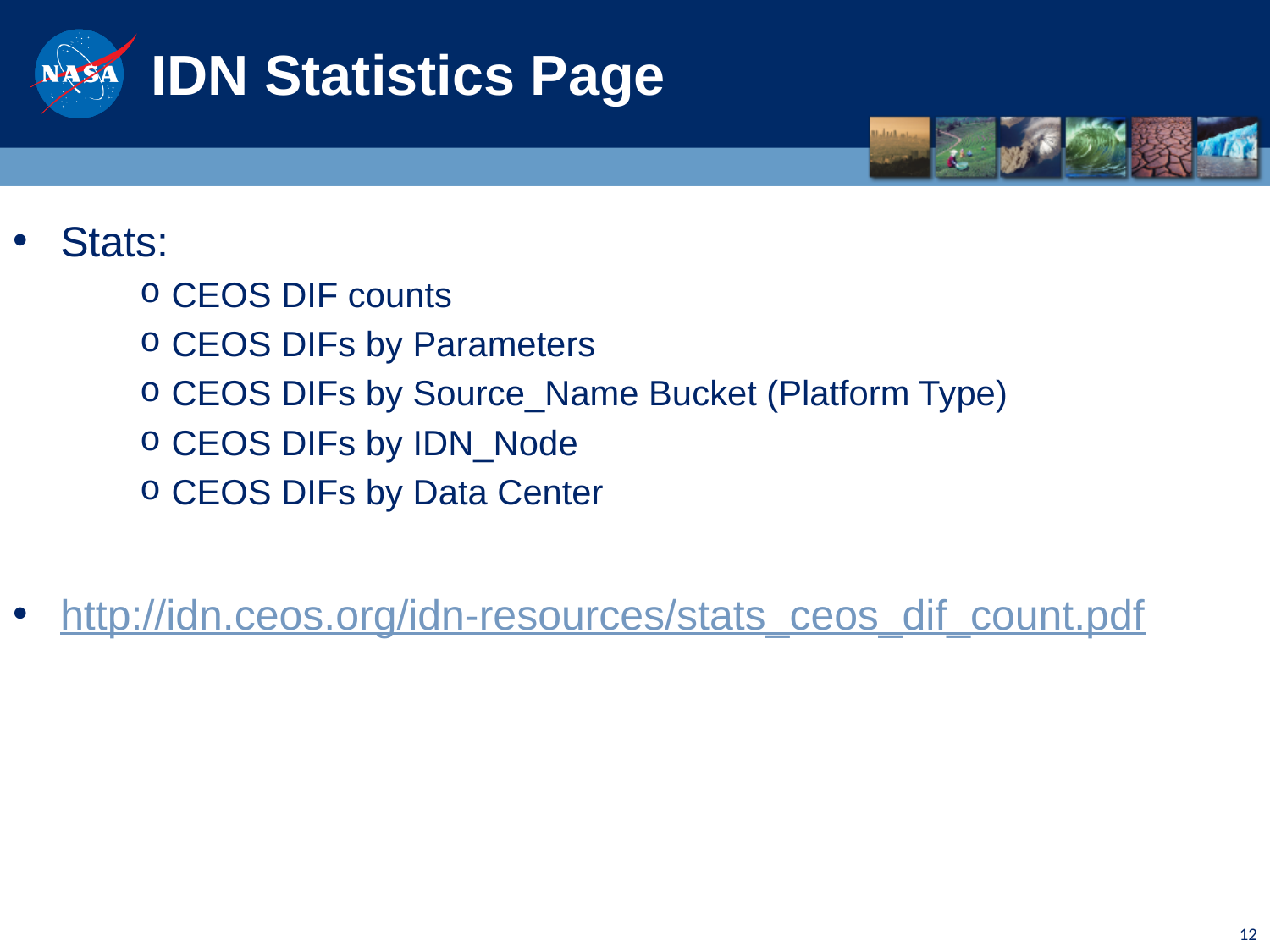

# IDN Statistics Page

Stats:
CEOS DIF counts
CEOS DIFs by Parameters
CEOS DIFs by Source_Name Bucket (Platform Type)
CEOS DIFs by IDN_Node
CEOS DIFs by Data Center

http://idn.ceos.org/idn-resources/stats_ceos_dif_count.pdf

12